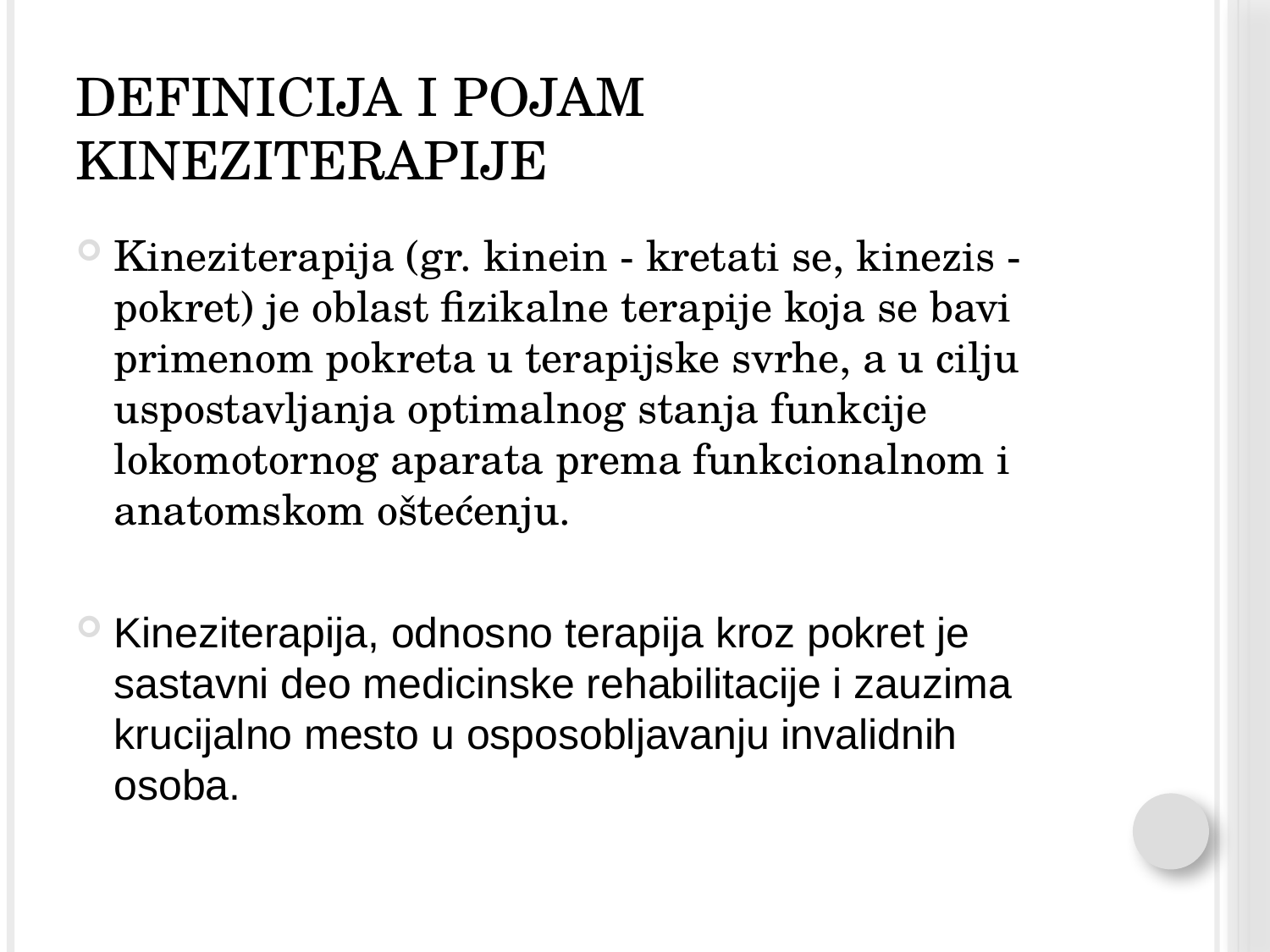

# Definicija i pojam kineziterapije
Kineziterapija (gr. kinein - kretati se, kinezis - pokret) je oblast fizikalne terapije koja se bavi primenom pokreta u terapijske svrhe, a u cilju uspostavljanja optimalnog stanja funkcije lokomotornog aparata prema funkcionalnom i anatomskom oštećenju.

Kineziterapija, odnosno terapija kroz pokret je sastavni deo medicinske rehabilitacije i zauzima krucijalno mesto u osposobljavanju invalidnih osoba.